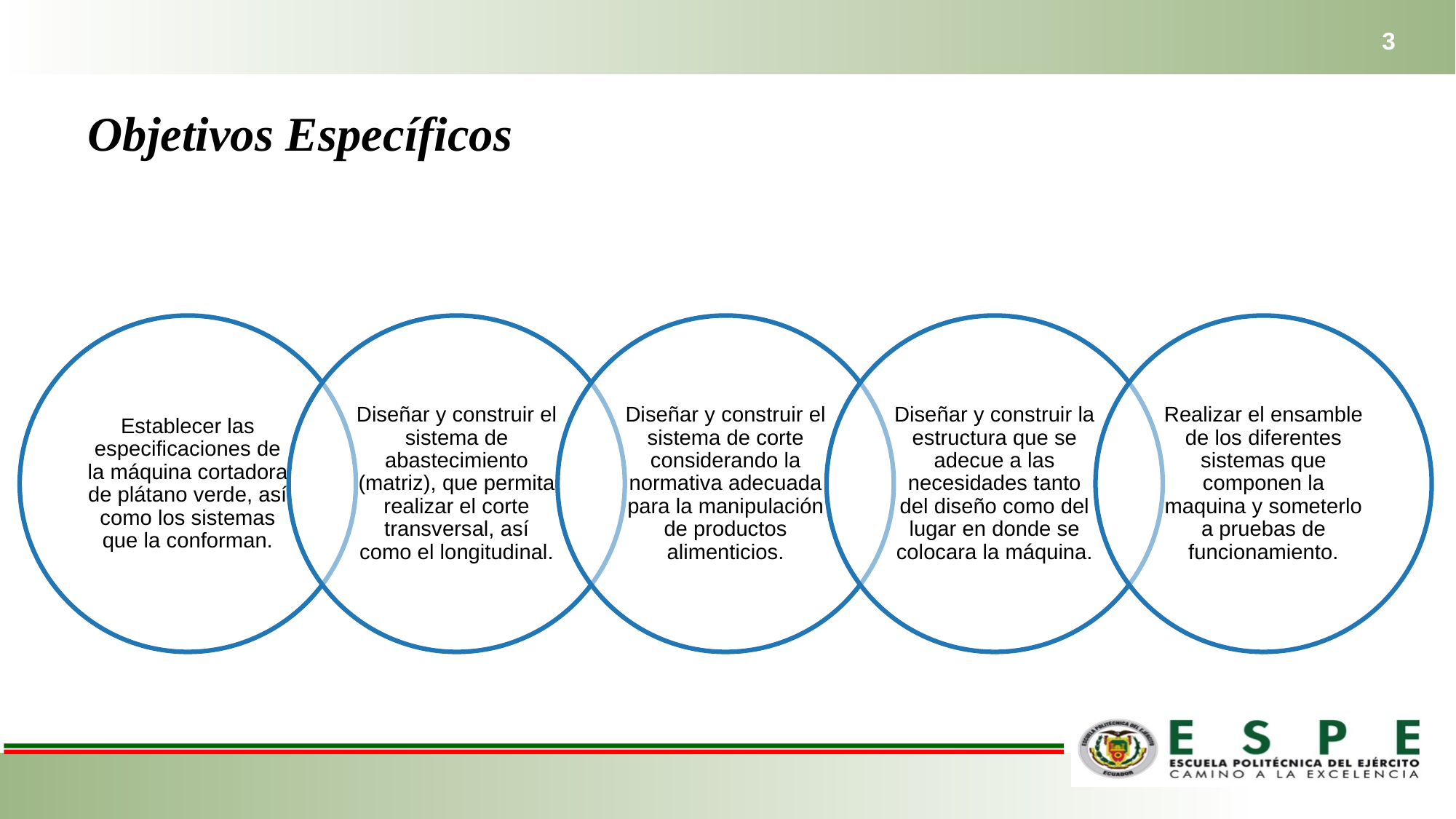

3
Objetivos Específicos
Establecer las especificaciones de la máquina cortadora de plátano verde, así como los sistemas que la conforman.
Diseñar y construir el sistema de abastecimiento (matriz), que permita realizar el corte transversal, así como el longitudinal.
Diseñar y construir el sistema de corte considerando la normativa adecuada para la manipulación de productos alimenticios.
Diseñar y construir la estructura que se adecue a las necesidades tanto del diseño como del lugar en donde se colocara la máquina.
Realizar el ensamble de los diferentes sistemas que componen la maquina y someterlo a pruebas de funcionamiento.